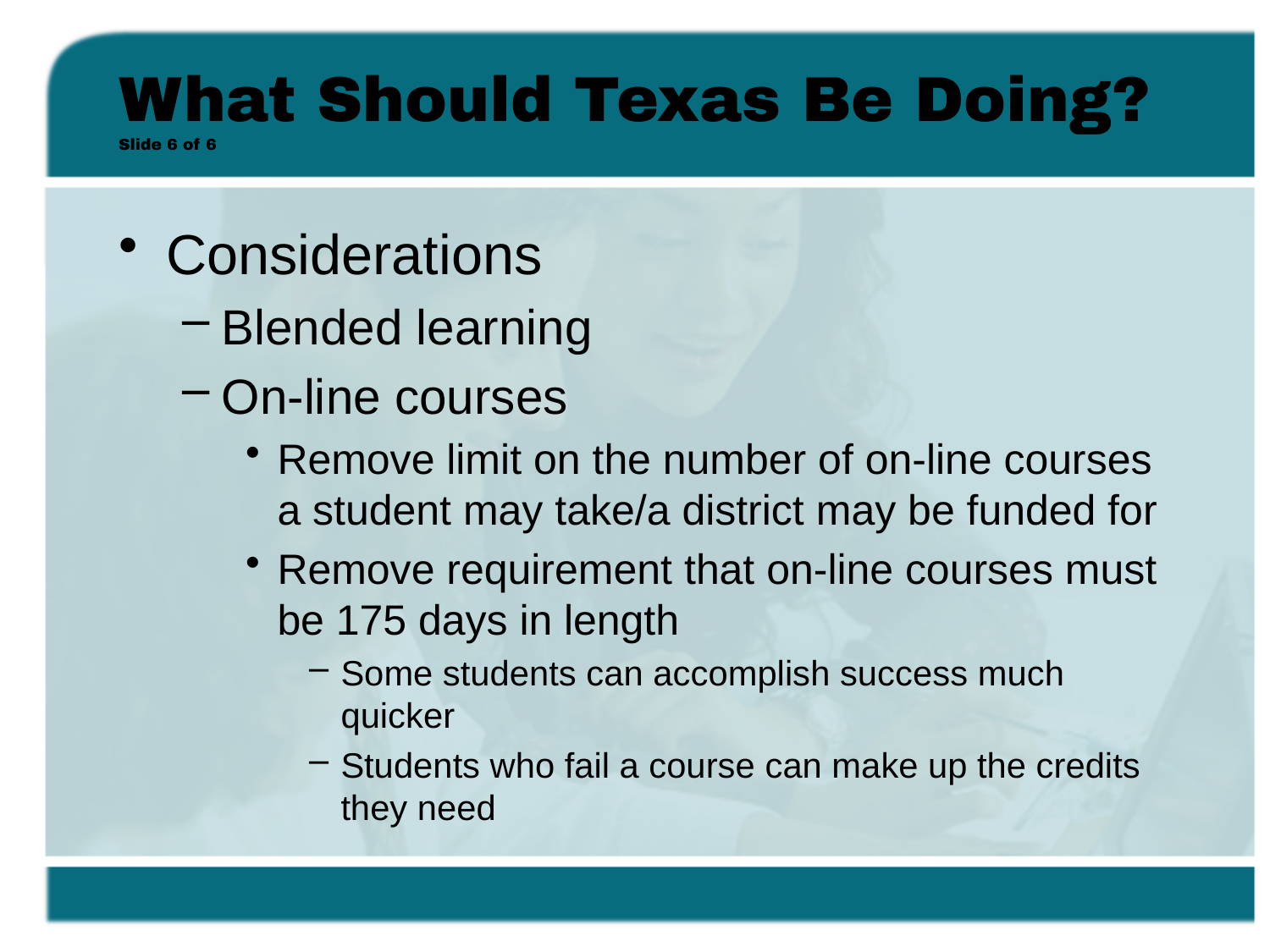

# What Should Texas Be Doing? Slide 6 of 6
Considerations
Blended learning
On-line courses
Remove limit on the number of on-line courses a student may take/a district may be funded for
Remove requirement that on-line courses must be 175 days in length
Some students can accomplish success much quicker
Students who fail a course can make up the credits they need